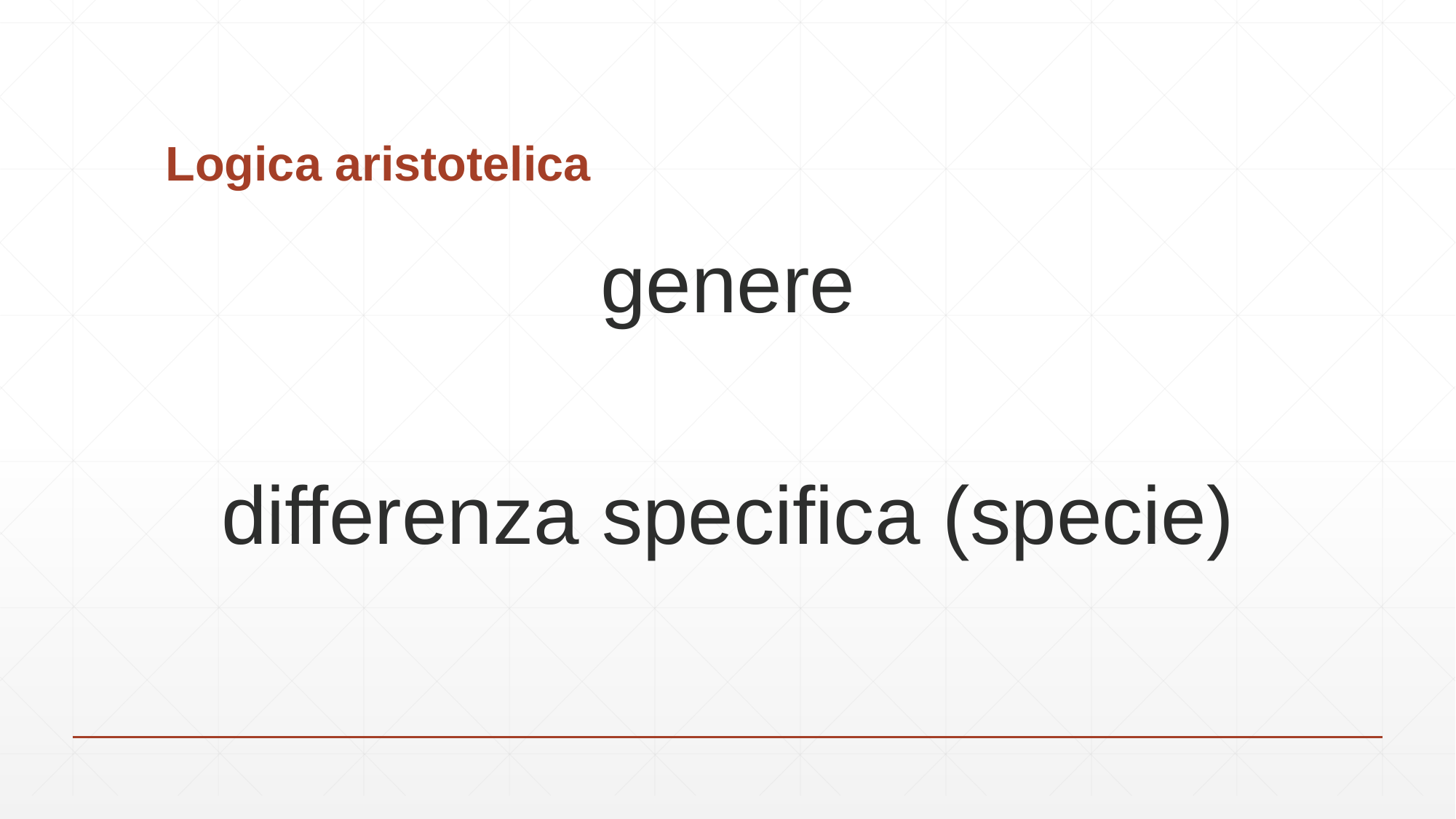

# Logica aristotelica
genere

differenza specifica (specie)